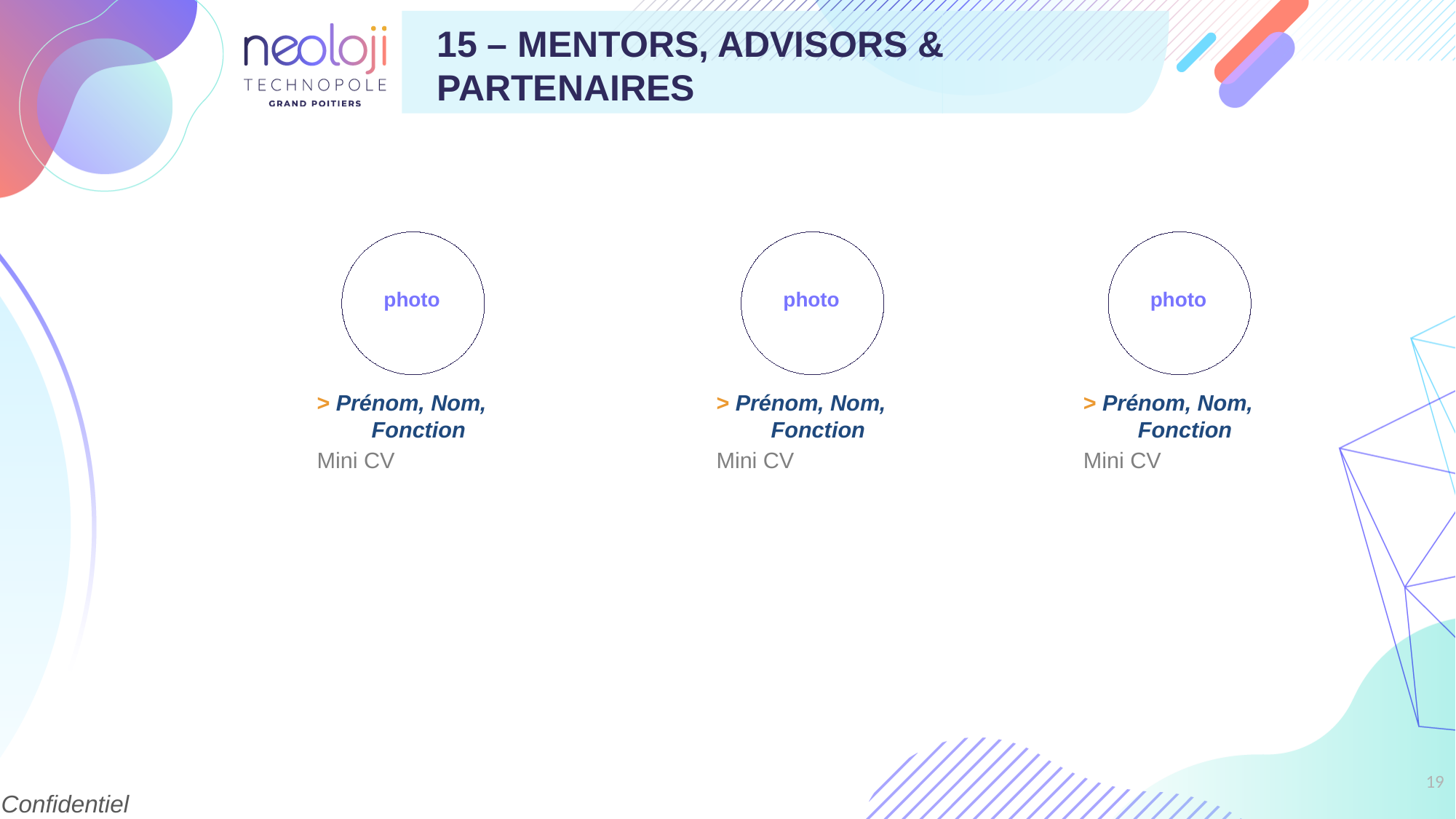

15 – MENTORS, ADVISORS & PARTENAIRES

photo
photo
photo
> Prénom, Nom, Fonction
Mini CV

> Prénom, Nom, Fonction
Mini CV

> Prénom, Nom, Fonction
Mini CV

19
Confidentiel